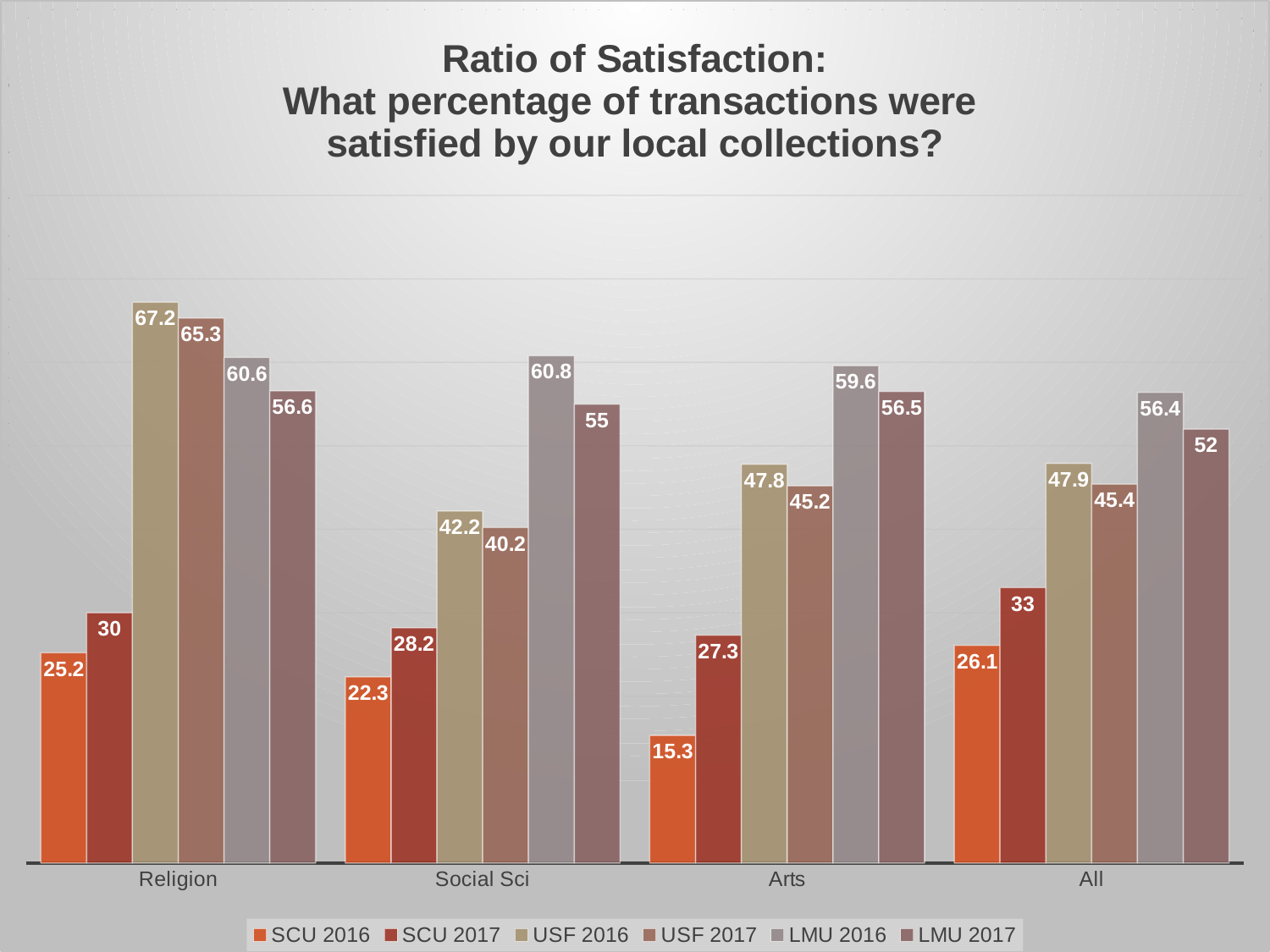

### Chart: Ratio of Satisfaction:
What percentage of transactions were
satisfied by our local collections?

| Category | SCU 2016 | SCU 2017 | USF 2016 | USF 2017 | LMU 2016 | LMU 2017 |
|---|---|---|---|---|---|---|
| Religion | 25.2 | 30.0 | 67.2 | 65.3 | 60.6 | 56.6 |
| Social Sci | 22.3 | 28.2 | 42.2 | 40.2 | 60.8 | 55.0 |
| Arts | 15.3 | 27.3 | 47.8 | 45.2 | 59.6 | 56.5 |
| All | 26.1 | 33.0 | 47.9 | 45.4 | 56.4 | 52.0 |
#